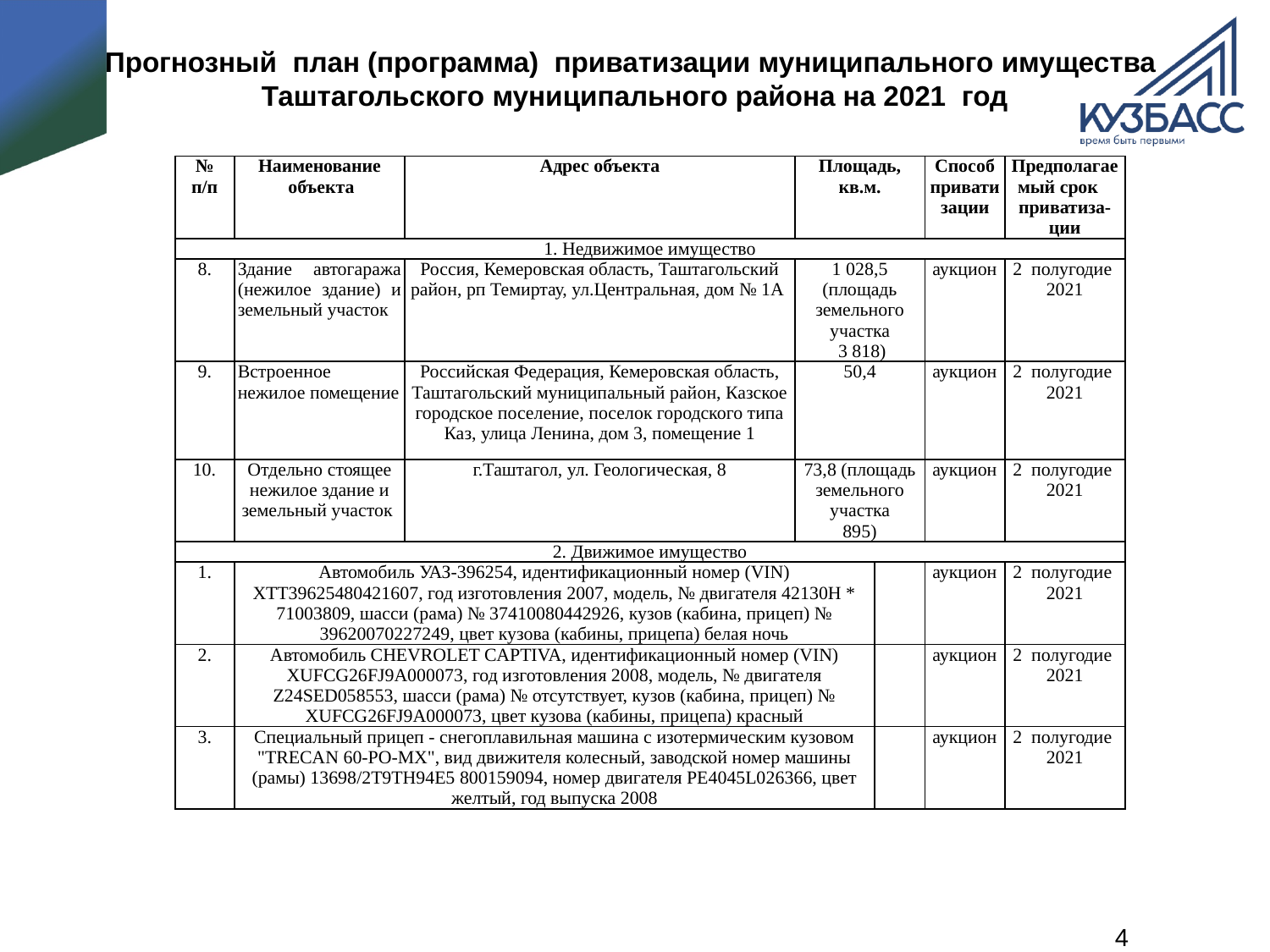

# Прогнозный  план (программа)  приватизации муниципального имущества  Таштагольского муниципального района на 2021  год
| № п/п | Наименование объекта | Адрес объекта | Площадь, кв.м. |  | Способ приватизации | Предполагае мый срок приватиза-ции |
| --- | --- | --- | --- | --- | --- | --- |
| 1. Недвижимое имущество |  |  |  |  |  |  |
| 8. | Здание автогаража (нежилое здание) и земельный участок | Россия, Кемеровская область, Таштагольский район, рп Темиртау, ул.Центральная, дом № 1А | 1 028,5 (площадь земельного участка 3 818) |  | аукцион | 2 полугодие 2021 |
| 9. | Встроенное нежилое помещение | Российская Федерация, Кемеровская область, Таштагольский муниципальный район, Казское городское поселение, поселок городского типа Каз, улица Ленина, дом 3, помещение 1 | 50,4 |  | аукцион | 2 полугодие 2021 |
| 10. | Отдельно стоящее нежилое здание и земельный участок | г.Таштагол, ул. Геологическая, 8 | 73,8 (площадь земельного участка 895) |  | аукцион | 2 полугодие 2021 |
| 2. Движимое имущество |  |  |  |  |  |  |
| 1. | Автомобиль УАЗ-396254, идентификационный номер (VIN) ХТТ39625480421607, год изготовления 2007, модель, № двигателя 42130Н \* 71003809, шасси (рама) № 37410080442926, кузов (кабина, прицеп) № 39620070227249, цвет кузова (кабины, прицепа) белая ночь |  |  |  | аукцион | 2 полугодие 2021 |
| 2. | Автомобиль CHEVROLET CAPTIVA, идентификационный номер (VIN) XUFCG26FJ9A000073, год изготовления 2008, модель, № двигателя Z24SED058553, шасси (рама) № отсутствует, кузов (кабина, прицеп) № XUFCG26FJ9A000073, цвет кузова (кабины, прицепа) красный |  |  |  | аукцион | 2 полугодие 2021 |
| 3. | Специальный прицеп - снегоплавильная машина с изотермическим кузовом "TRECAN 60-РО-MX", вид движителя колесный, заводской номер машины (рамы) 13698/2Т9ТН94Е5 800159094, номер двигателя PE4045L026366, цвет желтый, год выпуска 2008 |  |  |  | аукцион | 2 полугодие 2021 |
4